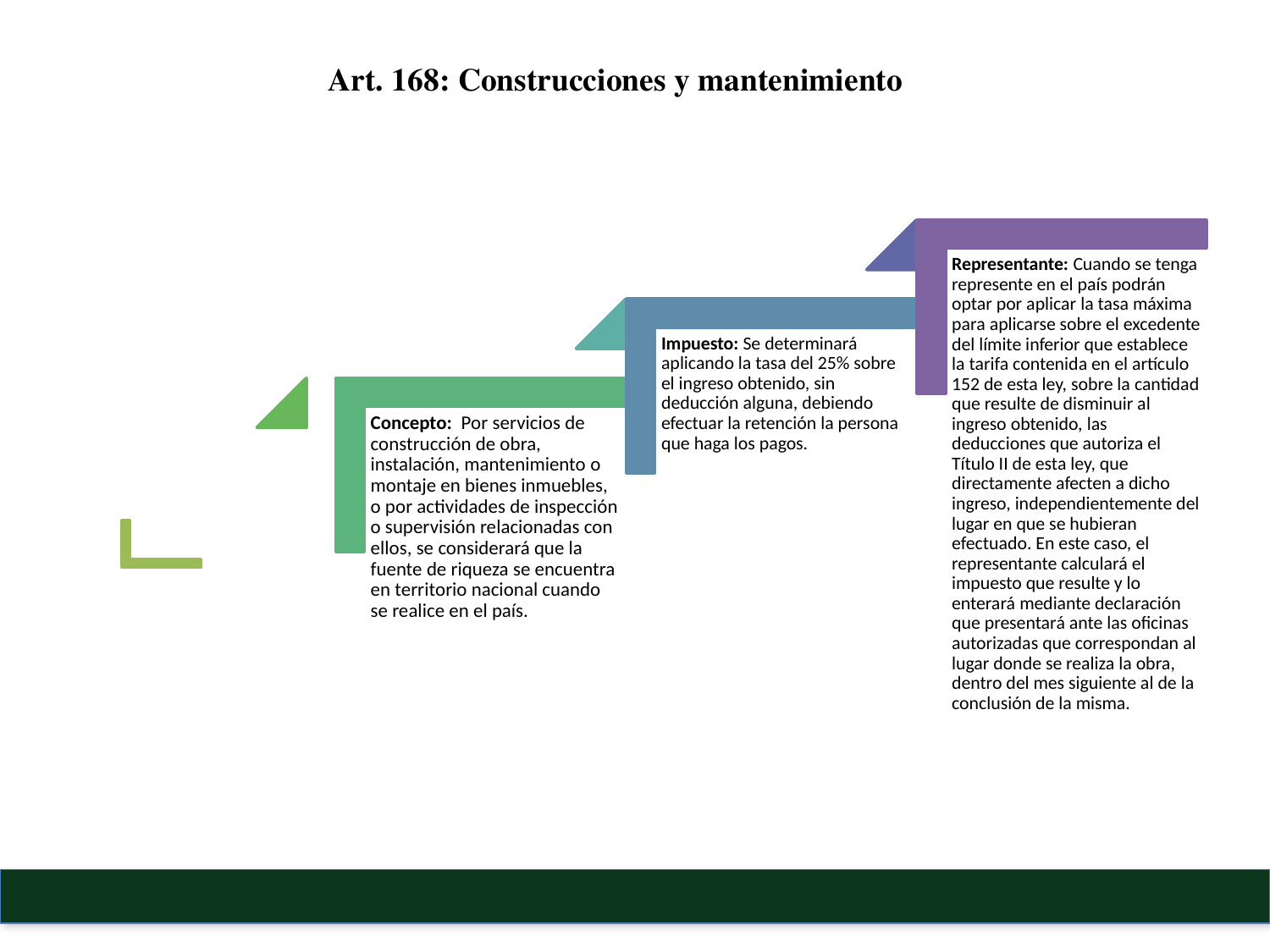

Art. 168: Construcciones y mantenimiento

Concepto:  Por servicios de construcción de obra, instalación, mantenimiento o montaje en bienes inmuebles, o por actividades de inspección o supervisión relacionadas con ellos, se considerará que la fuente de riqueza se encuentra en territorio nacional cuando se realice en el país.
Impuesto: Se determinará aplicando la tasa del 25% sobre el ingreso obtenido, sin deducción alguna, debiendo efectuar la retención la persona que haga los pagos.
Representante: Cuando se tenga represente en el país podrán optar por aplicar la tasa máxima para aplicarse sobre el excedente del límite inferior que establece la tarifa contenida en el artículo 152 de esta ley, sobre la cantidad que resulte de disminuir al ingreso obtenido, las deducciones que autoriza el Título II de esta ley, que directamente afecten a dicho ingreso, independientemente del lugar en que se hubieran efectuado. En este caso, el representante calculará el impuesto que resulte y lo enterará mediante declaración que presentará ante las oficinas autorizadas que correspondan al lugar donde se realiza la obra, dentro del mes siguiente al de la conclusión de la misma.